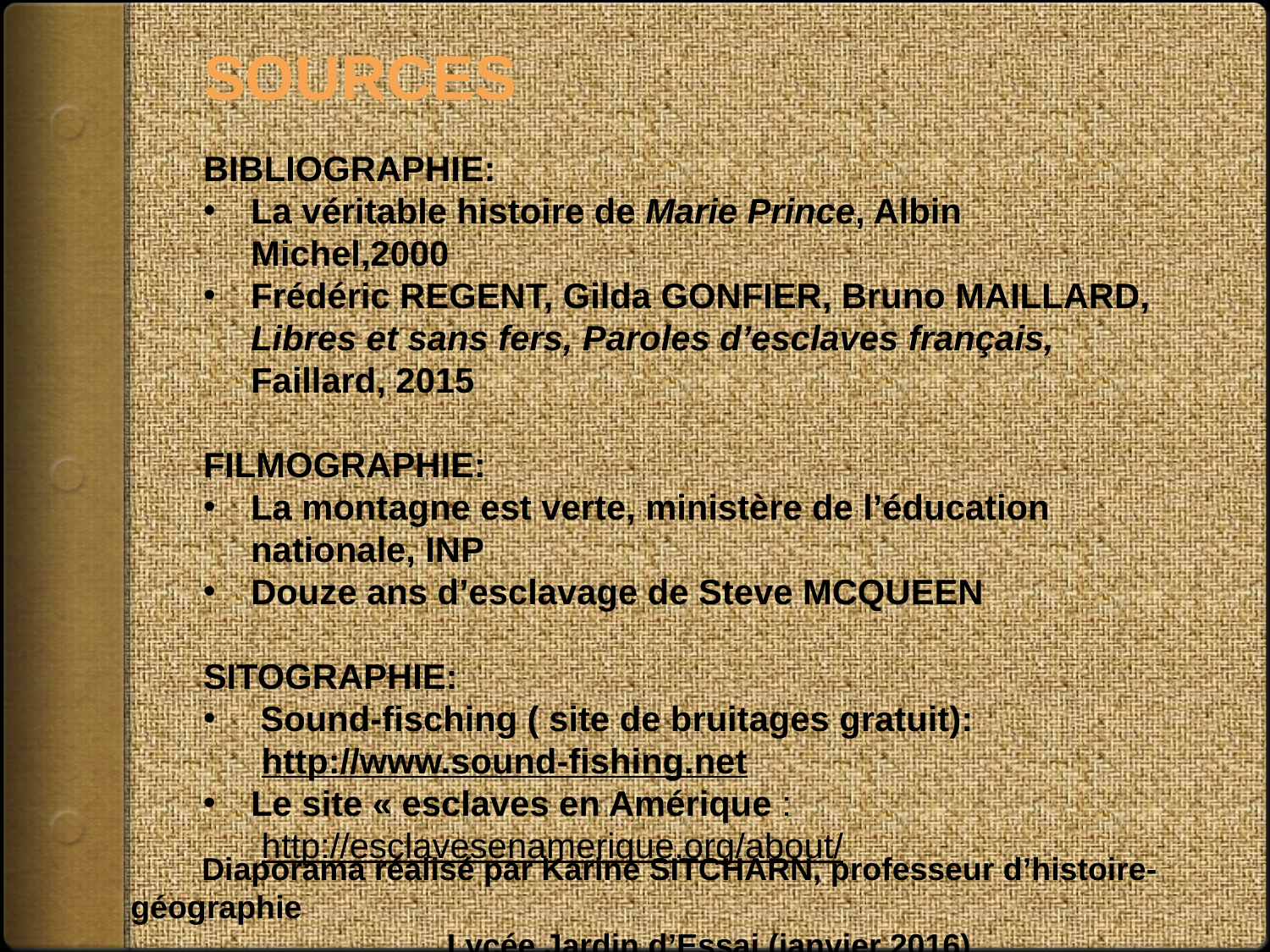

# SOURCES

BIBLIOGRAPHIE:
La véritable histoire de Marie Prince, Albin Michel,2000
Frédéric REGENT, Gilda GONFIER, Bruno MAILLARD, Libres et sans fers, Paroles d’esclaves français, Faillard, 2015

FILMOGRAPHIE:
La montagne est verte, ministère de l’éducation nationale, INP
Douze ans d’esclavage de Steve MCQUEEN

SITOGRAPHIE:
 Sound-fisching ( site de bruitages gratuit):
      http://www.sound-fishing.net
Le site « esclaves en Amérique :
      http://esclavesenamerique.org/about/

        Diaporama réalisé par Karine SITCHARN, professeur d’histoire-géographie
		       Lycée Jardin d’Essai (janvier 2016)